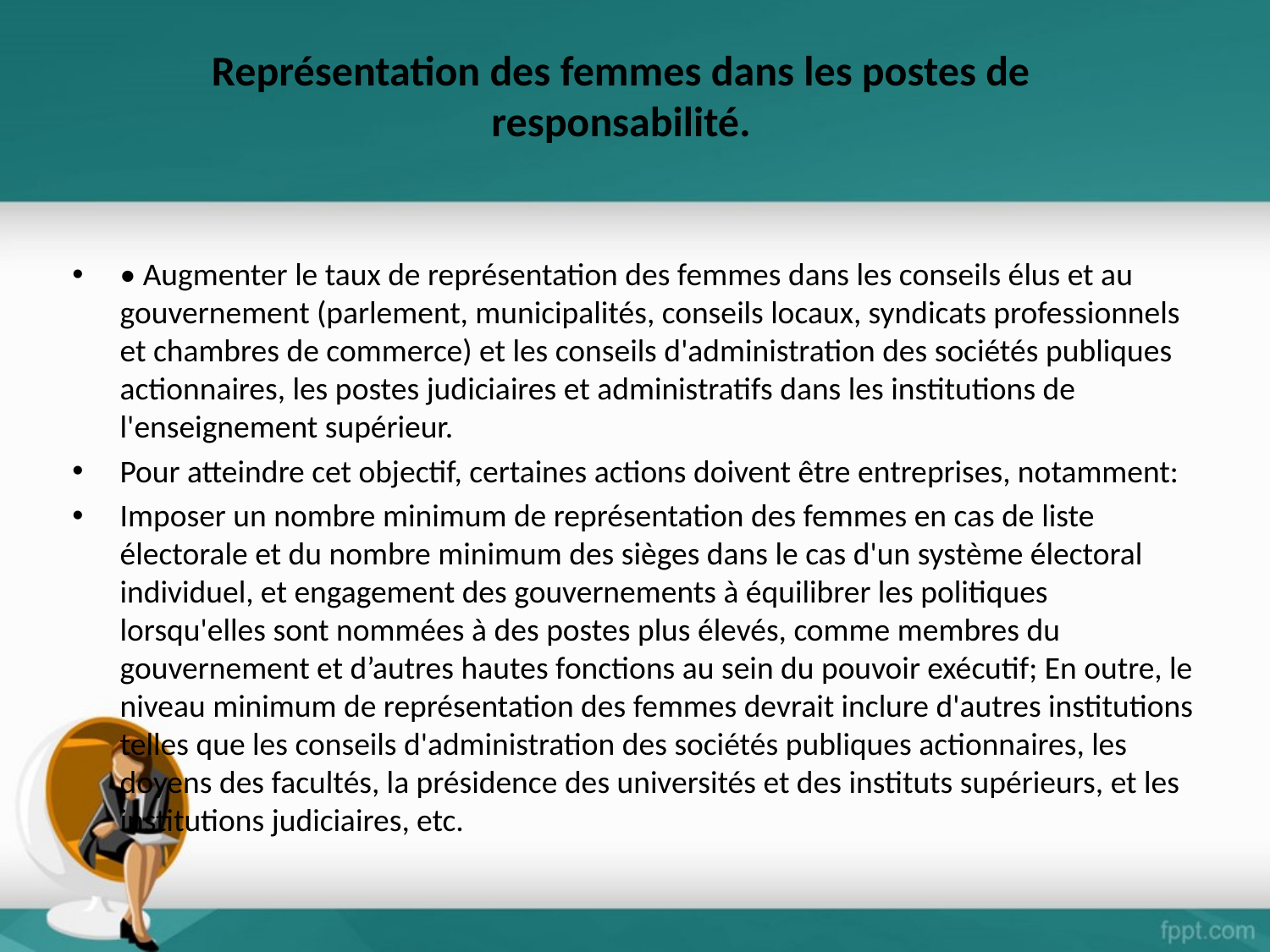

# Représentation des femmes dans les postes de responsabilité.
• Augmenter le taux de représentation des femmes dans les conseils élus et au gouvernement (parlement, municipalités, conseils locaux, syndicats professionnels et chambres de commerce) et les conseils d'administration des sociétés publiques actionnaires, les postes judiciaires et administratifs dans les institutions de l'enseignement supérieur.
Pour atteindre cet objectif, certaines actions doivent être entreprises, notamment:
Imposer un nombre minimum de représentation des femmes en cas de liste électorale et du nombre minimum des sièges dans le cas d'un système électoral individuel, et engagement des gouvernements à équilibrer les politiques lorsqu'elles sont nommées à des postes plus élevés, comme membres du gouvernement et d’autres hautes fonctions au sein du pouvoir exécutif; En outre, le niveau minimum de représentation des femmes devrait inclure d'autres institutions telles que les conseils d'administration des sociétés publiques actionnaires, les doyens des facultés, la présidence des universités et des instituts supérieurs, et les institutions judiciaires, etc.